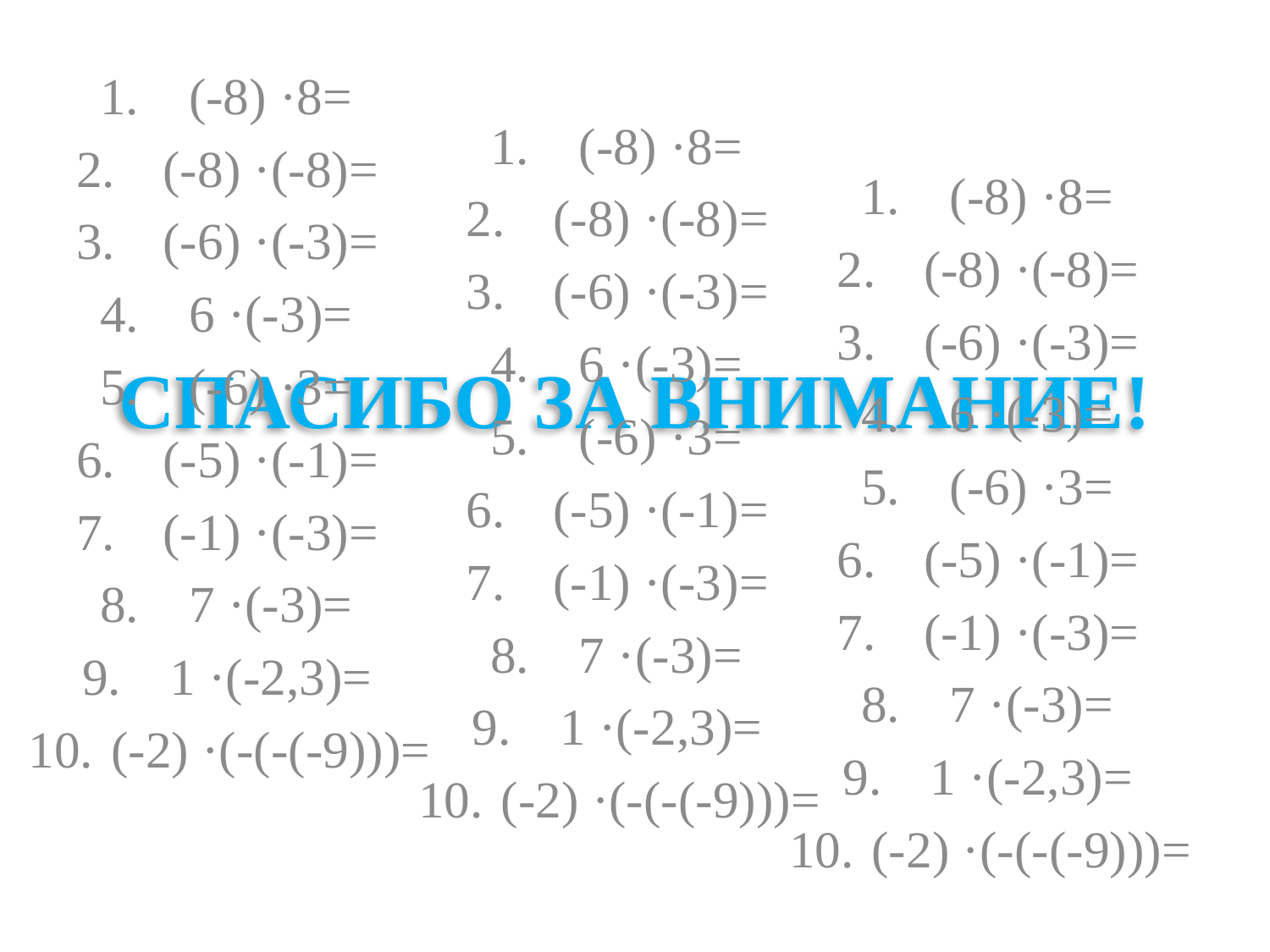

(-8) ·8=
(-8) ·(-8)=
(-6) ·(-3)=
6 ·(-3)=
(-6) ·3=
(-5) ·(-1)=
(-1) ·(-3)=
7 ·(-3)=
1 ·(-2,3)=
(-2) ·(-(-(-9)))=

(-8) ·8=
(-8) ·(-8)=
(-6) ·(-3)=
6 ·(-3)=
(-6) ·3=
(-5) ·(-1)=
(-1) ·(-3)=
7 ·(-3)=
1 ·(-2,3)=
(-2) ·(-(-(-9)))=

(-8) ·8=
(-8) ·(-8)=
(-6) ·(-3)=
6 ·(-3)=
(-6) ·3=
(-5) ·(-1)=
(-1) ·(-3)=
7 ·(-3)=
1 ·(-2,3)=
(-2) ·(-(-(-9)))=

# СПАСИБО ЗА ВНИМАНИЕ!